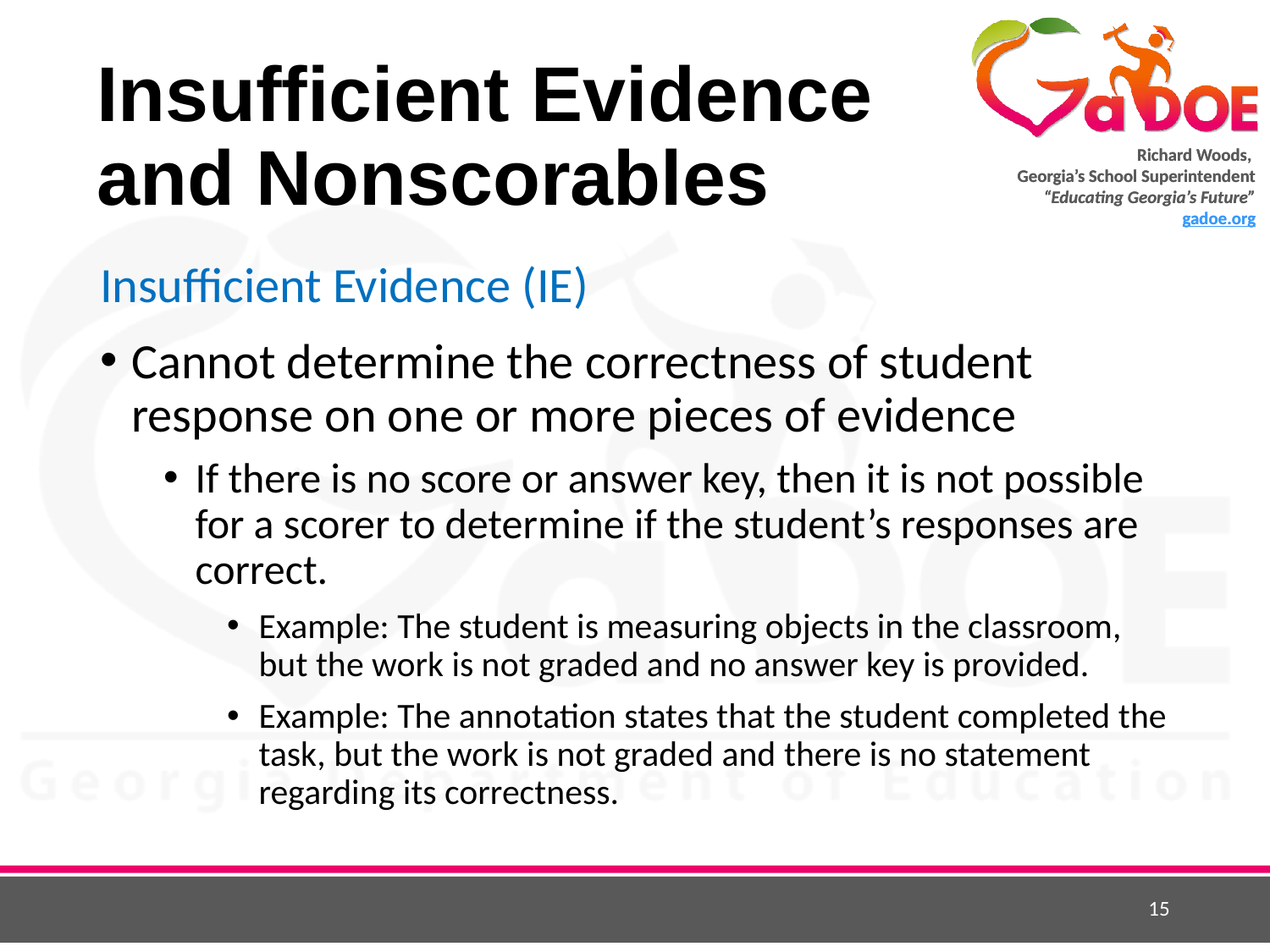

# Insufficient Evidence and Nonscorables
Insufficient Evidence (IE)
Cannot determine the correctness of student response on one or more pieces of evidence
If there is no score or answer key, then it is not possible for a scorer to determine if the student’s responses are correct.
Example: The student is measuring objects in the classroom, but the work is not graded and no answer key is provided.
Example: The annotation states that the student completed the task, but the work is not graded and there is no statement regarding its correctness.

15